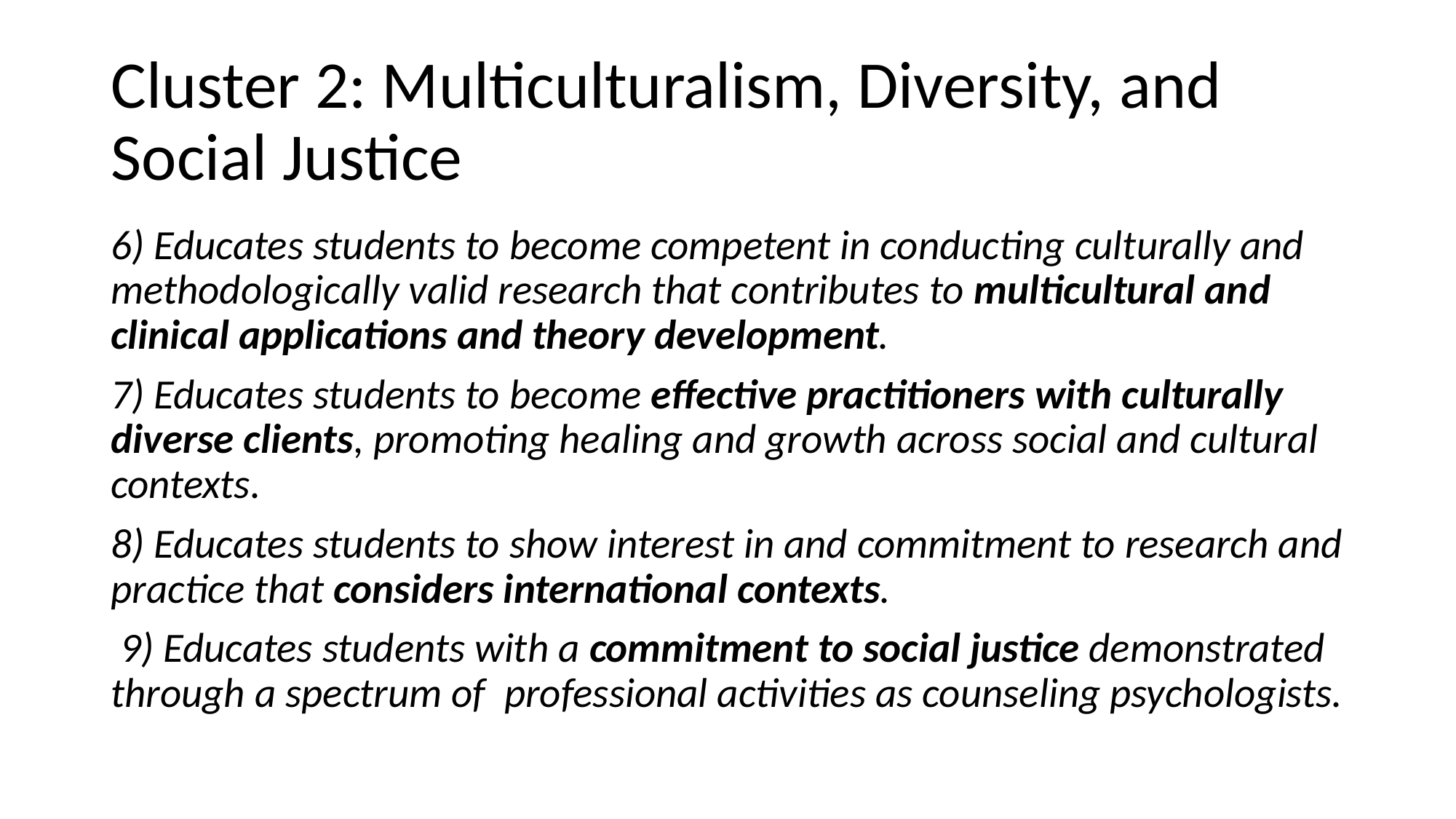

# Cluster 2: Multiculturalism, Diversity, and Social Justice
6) Educates students to become competent in conducting culturally and methodologically valid research that contributes to multicultural and clinical applications and theory development.
7) Educates students to become effective practitioners with culturally diverse clients, promoting healing and growth across social and cultural contexts.
8) Educates students to show interest in and commitment to research and practice that considers international contexts.
 9) Educates students with a commitment to social justice demonstrated through a spectrum of  professional activities as counseling psychologists.